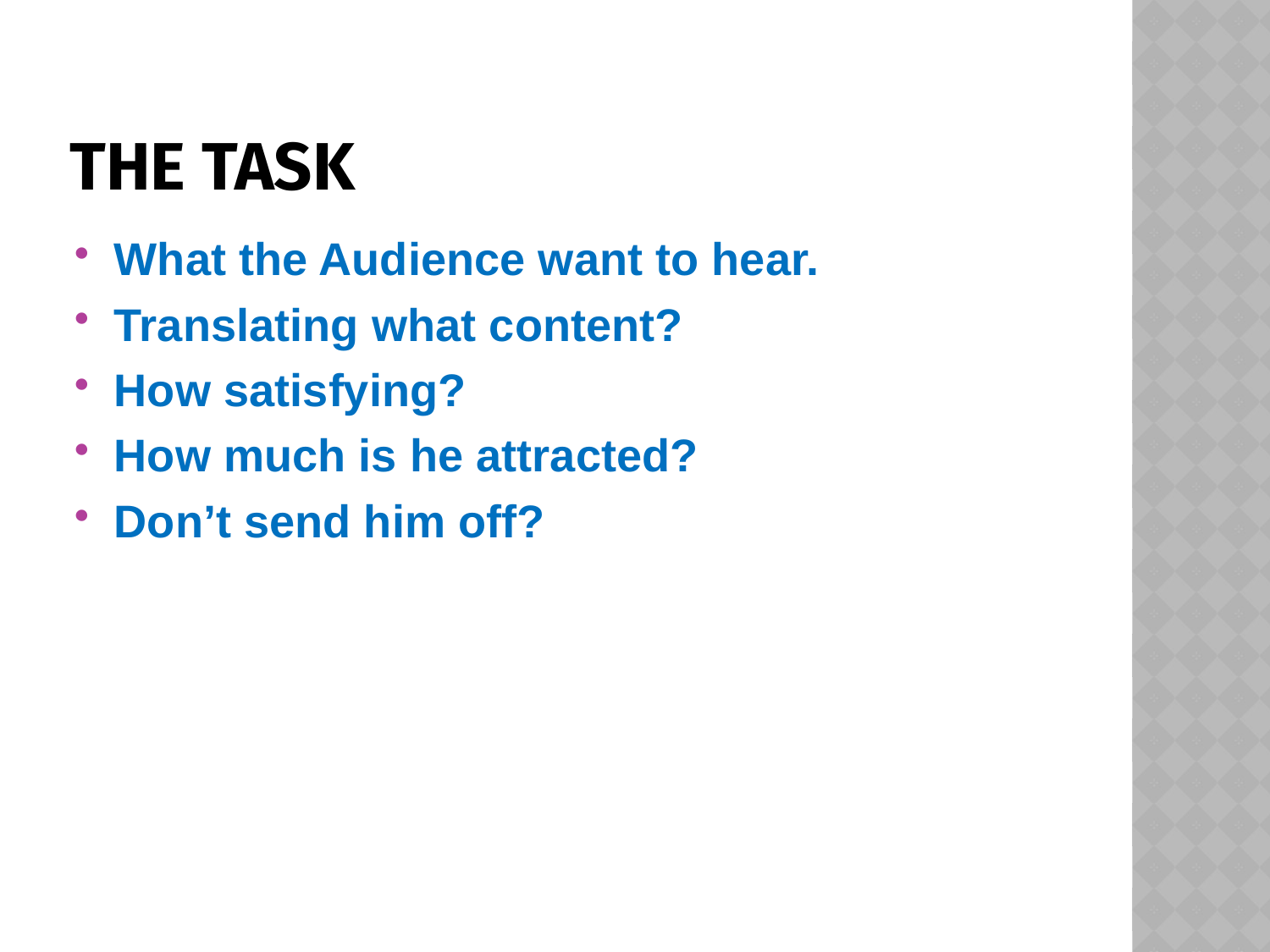

# The Task
What the Audience want to hear.
Translating what content?
How satisfying?
How much is he attracted?
Don’t send him off?